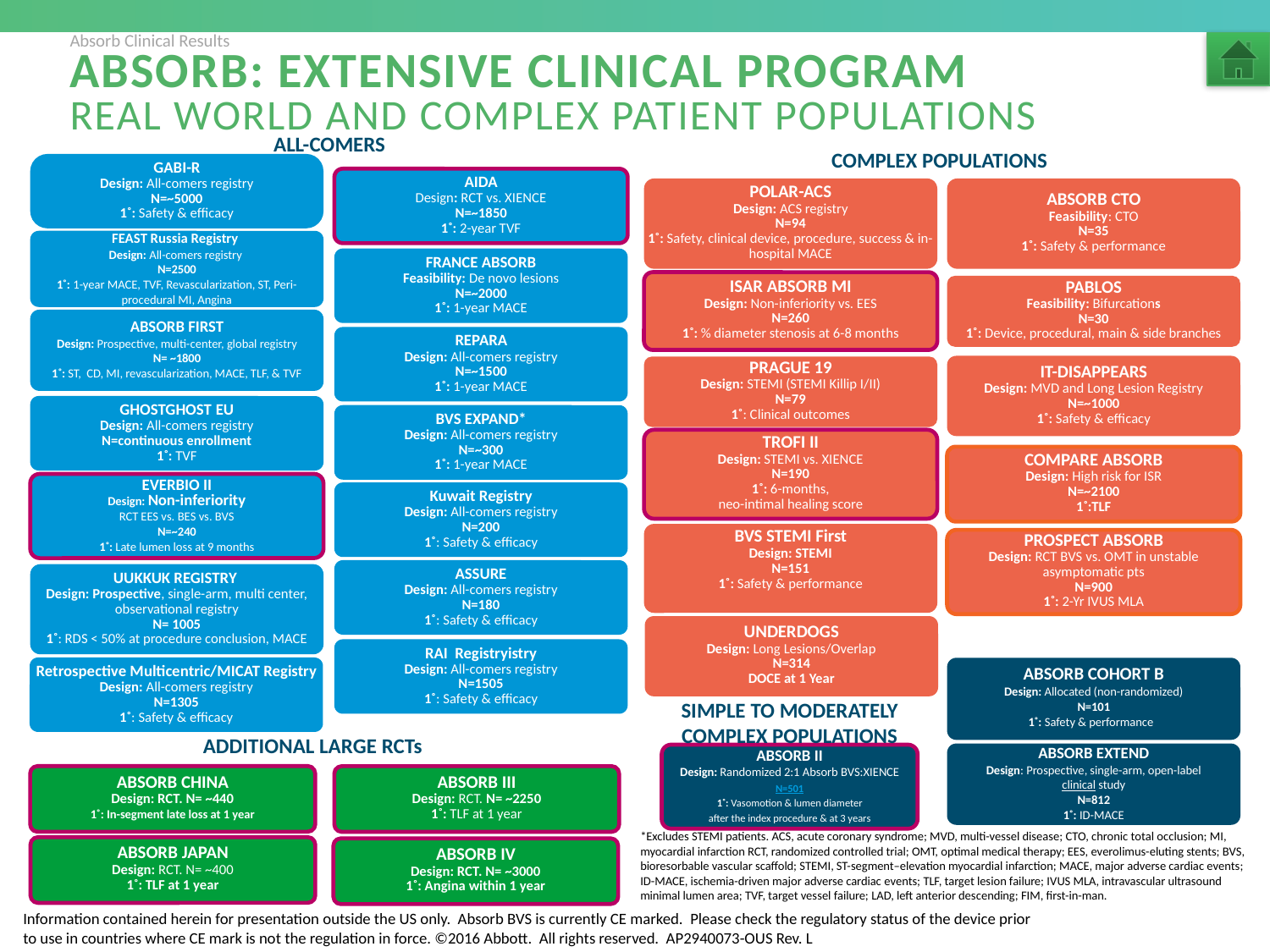

Absorb Clinical Results

# ABSORB: Extensive Clinical Program Real World and Complex Patient Populations
ALL-COMERS
COMPLEX POPULATIONS
GABI-R
Design: All-comers registry
N=~5000
1˚: Safety & efficacy
AIDA
Design: RCT vs. XIENCE
N=~1850
1˚: 2-year TVF
ABSORB CTO
Feasibility: CTO
N=35
1˚: Safety & performance
POLAR-ACS
Design: ACS registry
N=94
1˚: Safety, clinical device, procedure, success & in-hospital MACE
FEAST Russia Registry
Design: All-comers registry
N=2500
1˚: 1-year MACE, TVF, Revascularization, ST, Peri-procedural MI, Angina
FRANCE ABSORB
Feasibility: De novo lesions
N=~2000
1˚: 1-year MACE
ISAR ABSORB MI
Design: Non-inferiority vs. EES
N=260
1˚: % diameter stenosis at 6-8 months
PABLOS
Feasibility: Bifurcations
N=30
1˚: Device, procedural, main & side branches
ABSORB FIRST
Design: Prospective, multi-center, global registry
N= ~1800
1˚: ST,  CD, MI, revascularization, MACE, TLF, & TVF
REPARA
Design: All-comers registry
N=~1500
1˚: 1-year MACE
IT-DISAPPEARS
Design: MVD and Long Lesion Registry
N=~1000
1˚: Safety & efficacy
PRAGUE 19
Design: STEMI (STEMI Killip I/II)
N=79
1˚: Clinical outcomes
GHOSTGHOST EU
Design: All-comers registry
N=continuous enrollment
1˚: TVF
BVS EXPAND*
Design: All-comers registry
N=~300
1˚: 1-year MACE
TROFI II
Design: STEMI vs. XIENCE
N=190
1˚: 6-months,
neo-intimal healing score
COMPARE ABSORB
Design: High risk for ISR
N=~2100
1˚:TLF
EVERBIO II
Design: Non-inferiority
RCT EES vs. BES vs. BVS
N=~240
1˚: Late lumen loss at 9 months
Kuwait Registry
Design: All-comers registry
N=200
1˚: Safety & efficacy
BVS STEMI First
Design: STEMI
N=151
1˚: Safety & performance
PROSPECT ABSORB
Design: RCT BVS vs. OMT in unstable asymptomatic pts
N=900
1˚: 2-Yr IVUS MLA
ASSURE
Design: All-comers registry
N=180
1˚: Safety & efficacy
UUKKUK REGISTRY
Design: Prospective, single-arm, multi center, observational registry
N= 1005
1˚: RDS < 50% at procedure conclusion, MACE
UNDERDOGS
Design: Long Lesions/Overlap
N=314
DOCE at 1 Year
RAI  Registryistry
Design: All-comers registry
N=1505
1˚: Safety & efficacy
Retrospective Multicentric/MICAT Registry
Design: All-comers registry
N=1305
1˚: Safety & efficacy
ABSORB COHORT B
Design: Allocated (non-randomized)
N=101
1˚: Safety & performance
SIMPLE TO MODERATELY COMPLEX POPULATIONS
ADDITIONAL LARGE RCTs
ABSORB EXTEND
Design: Prospective, single-arm, open-label
clinical study
N=812
1˚: ID-MACE
ABSORB II
Design: Randomized 2:1 Absorb BVS:XIENCE
N=501
1˚: Vasomotion & lumen diameter
after the index procedure & at 3 years
ABSORB CHINA
Design: RCT. N= ~440
1˚: In-segment late loss at 1 year
ABSORB III
Design: RCT. N= ~2250
1˚: TLF at 1 year
*Excludes STEMI patients. ACS, acute coronary syndrome; MVD, multi-vessel disease; CTO, chronic total occlusion; MI, myocardial infarction RCT, randomized controlled trial; OMT, optimal medical therapy; EES, everolimus-eluting stents; BVS, bioresorbable vascular scaffold; STEMI, ST-segment–elevation myocardial infarction; MACE, major adverse cardiac events; ID-MACE, ischemia-driven major adverse cardiac events; TLF, target lesion failure; IVUS MLA, intravascular ultrasound minimal lumen area; TVF, target vessel failure; LAD, left anterior descending; FIM, first-in-man.
ABSORB JAPAN
Design: RCT. N= ~400
1˚: TLF at 1 year
ABSORB IV
Design: RCT. N= ~3000
1˚: Angina within 1 year